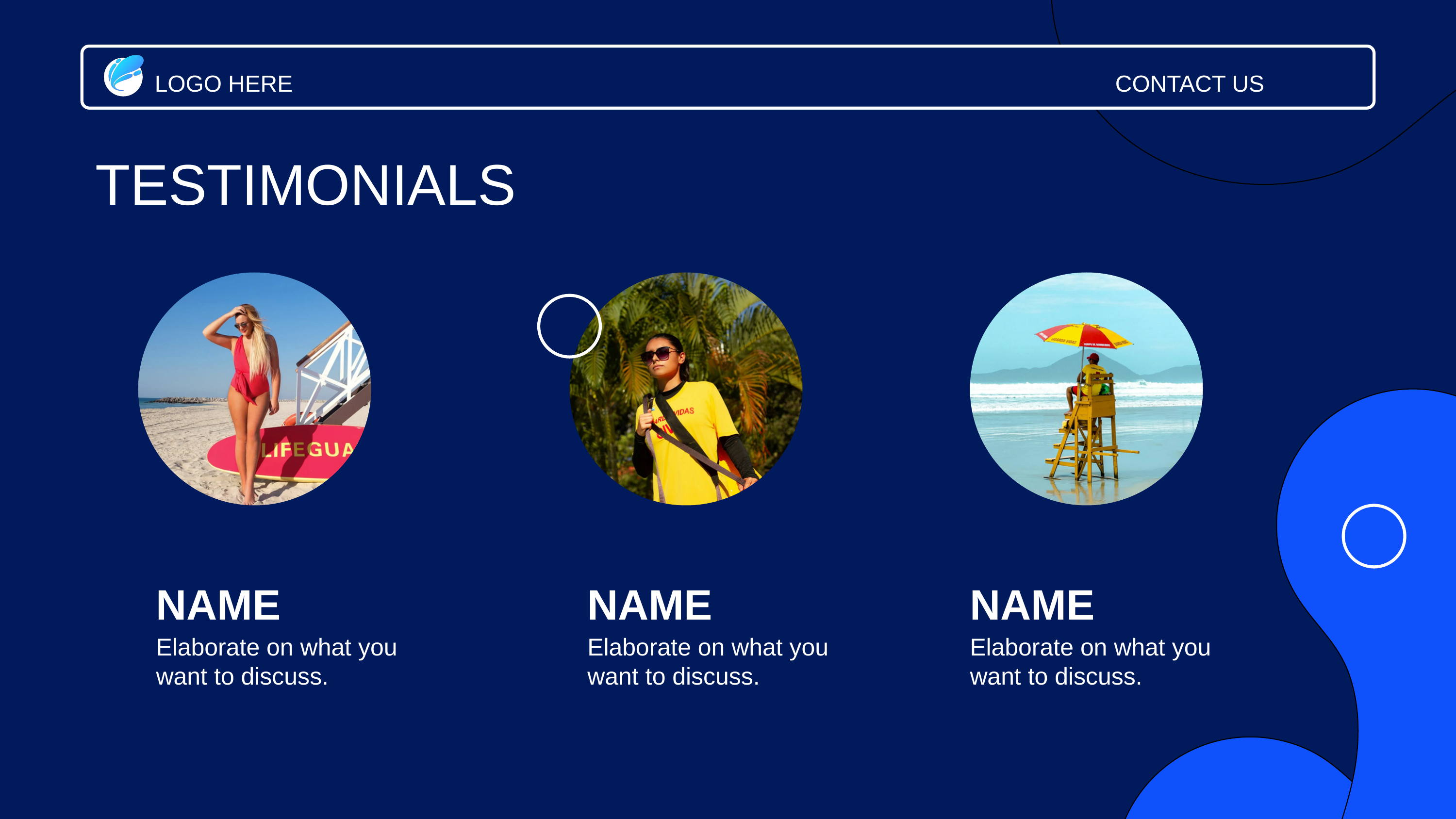

LOGO HERE
CONTACT US
TESTIMONIALS

NAME
NAME
NAME
Elaborate on what you want to discuss.
Elaborate on what you want to discuss.
Elaborate on what you want to discuss.